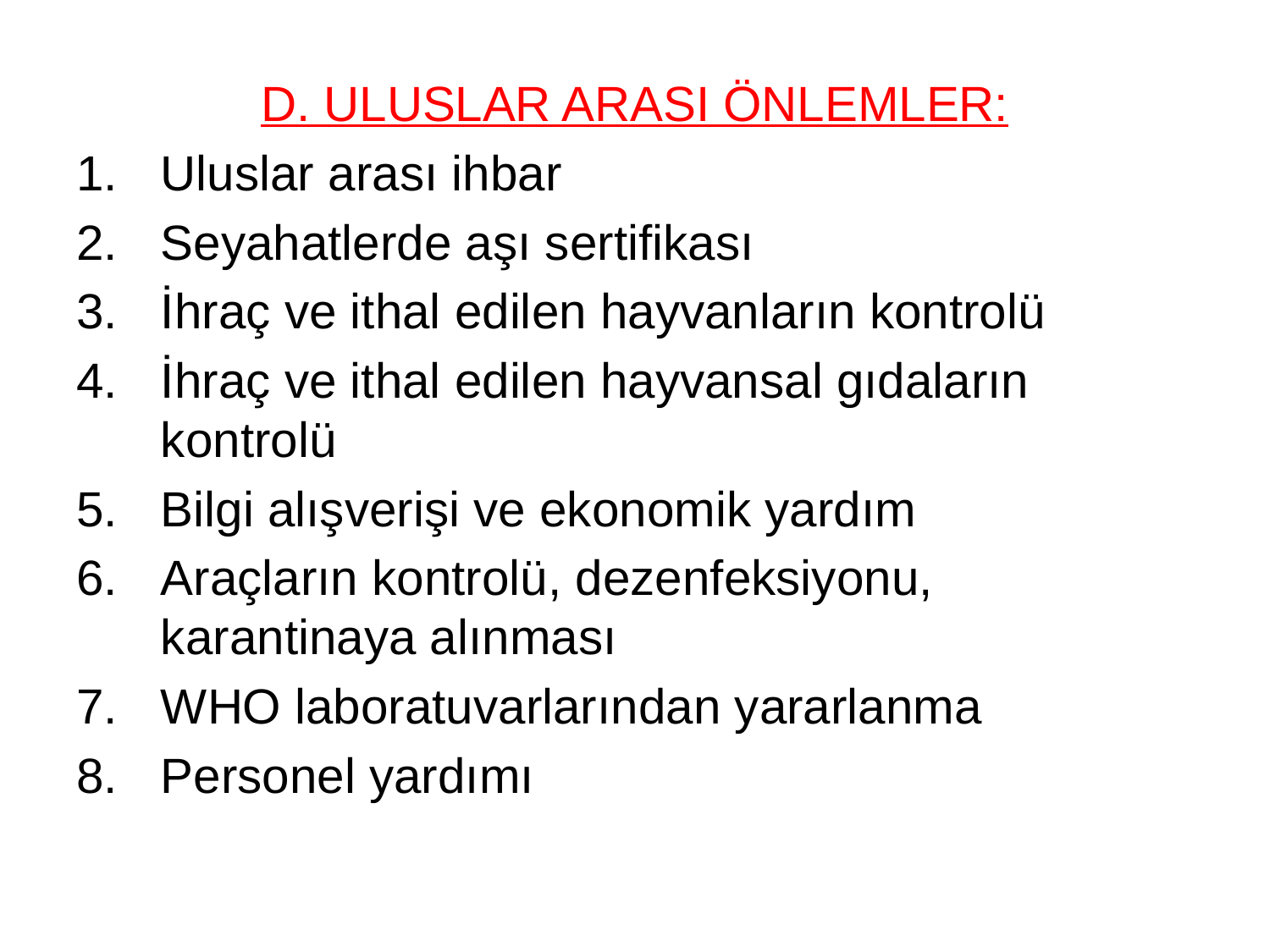

D. ULUSLAR ARASI ÖNLEMLER:
Uluslar arası ihbar
Seyahatlerde aşı sertifikası
İhraç ve ithal edilen hayvanların kontrolü
İhraç ve ithal edilen hayvansal gıdaların kontrolü
Bilgi alışverişi ve ekonomik yardım
Araçların kontrolü, dezenfeksiyonu, karantinaya alınması
WHO laboratuvarlarından yararlanma
Personel yardımı